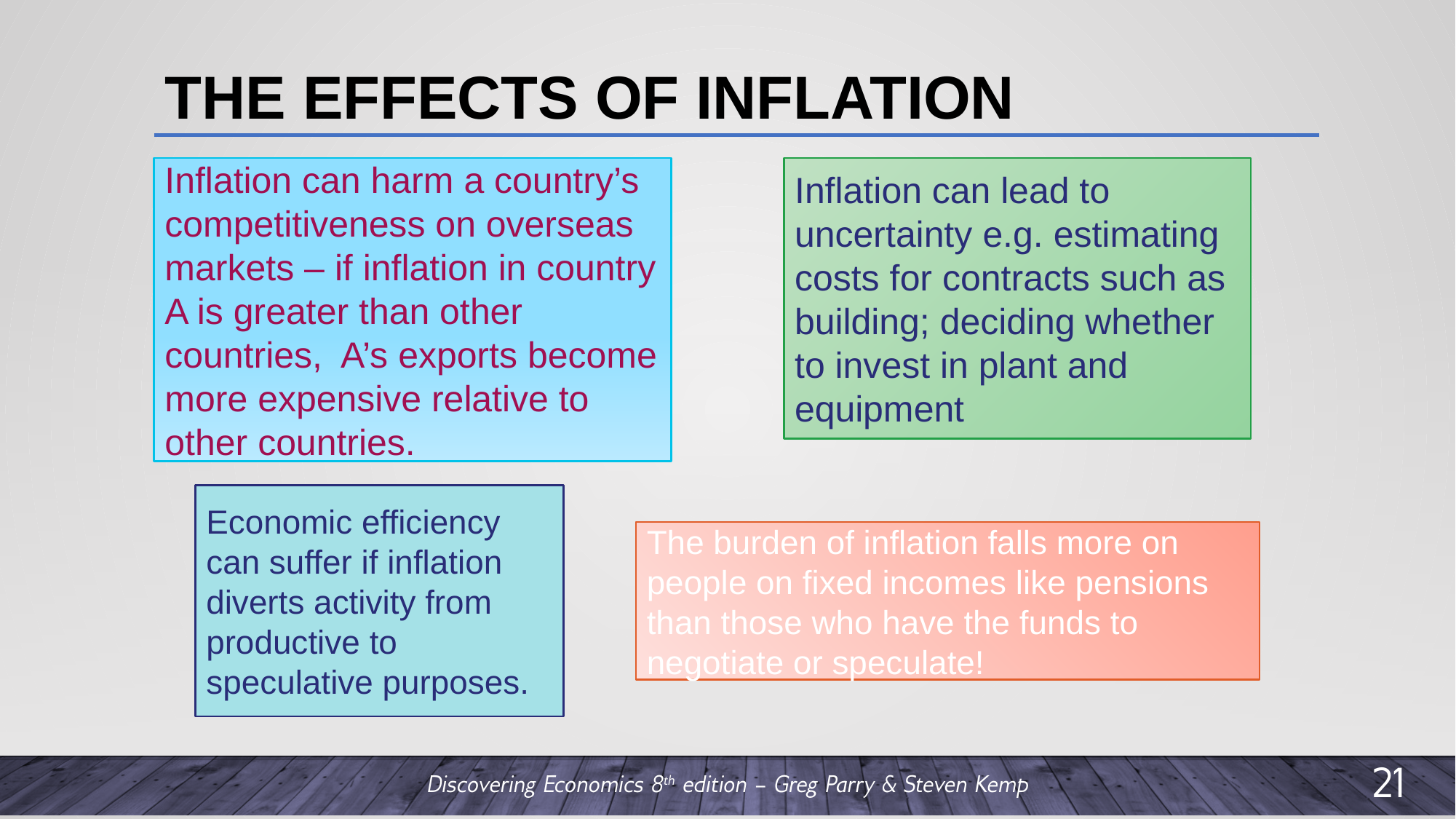

# The effects of inflation
Inflation can harm a country’s competitiveness on overseas markets – if inflation in country A is greater than other countries,  A’s exports become more expensive relative to other countries.
Inflation can lead to uncertainty e.g. estimating costs for contracts such as building; deciding whether to invest in plant and equipment
Economic efficiency can suffer if inflation diverts activity from productive to speculative purposes.
The burden of inflation falls more on people on fixed incomes like pensions than those who have the funds to negotiate or speculate!
21